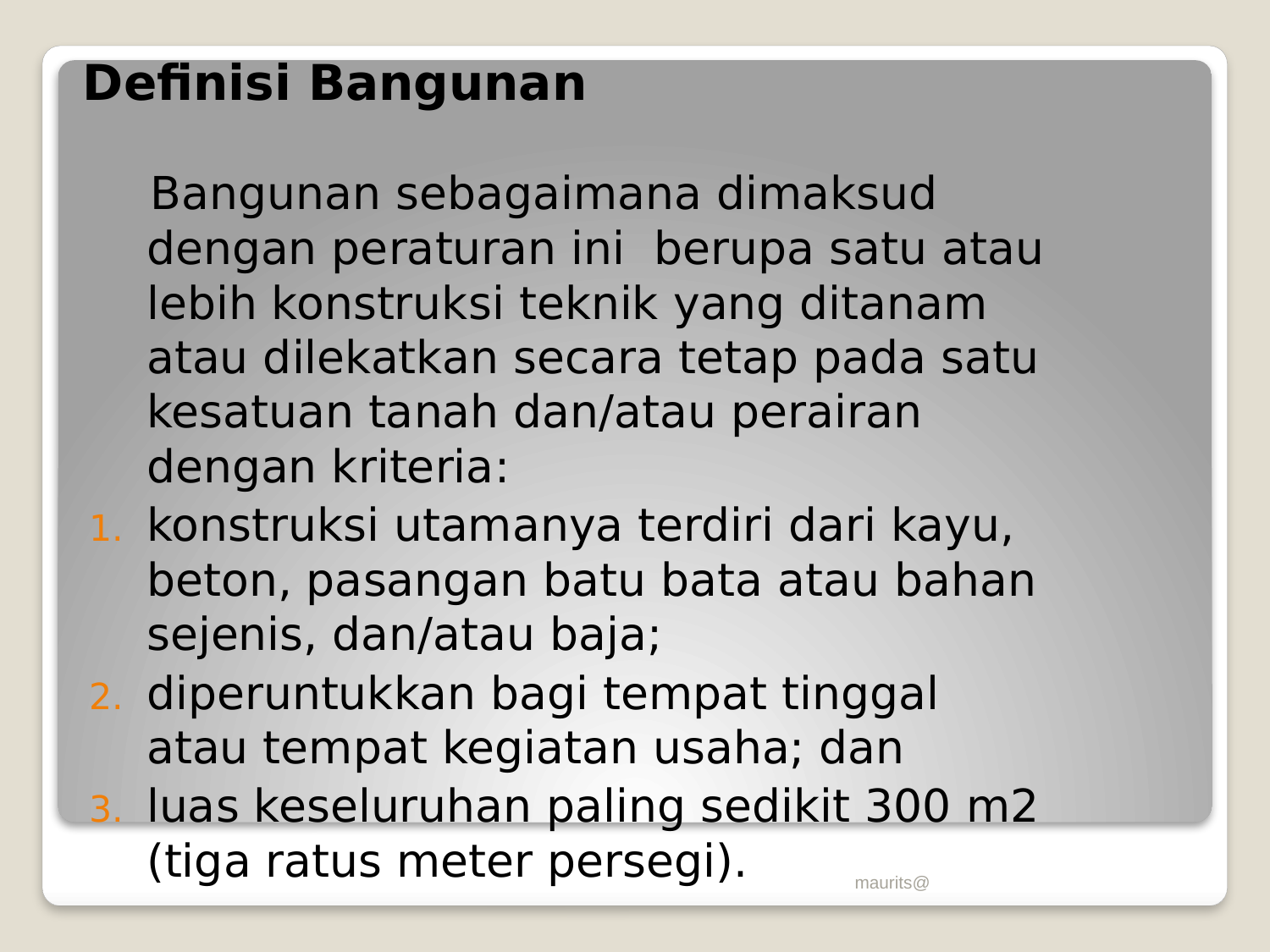

# Definisi Bangunan
    Bangunan sebagaimana dimaksud dengan peraturan ini  berupa satu atau lebih konstruksi teknik yang ditanam atau dilekatkan secara tetap pada satu kesatuan tanah dan/atau perairan dengan kriteria:
konstruksi utamanya terdiri dari kayu, beton, pasangan batu bata atau bahan sejenis, dan/atau baja;
diperuntukkan bagi tempat tinggal atau tempat kegiatan usaha; dan
luas keseluruhan paling sedikit 300 m2 (tiga ratus meter persegi).

maurits@